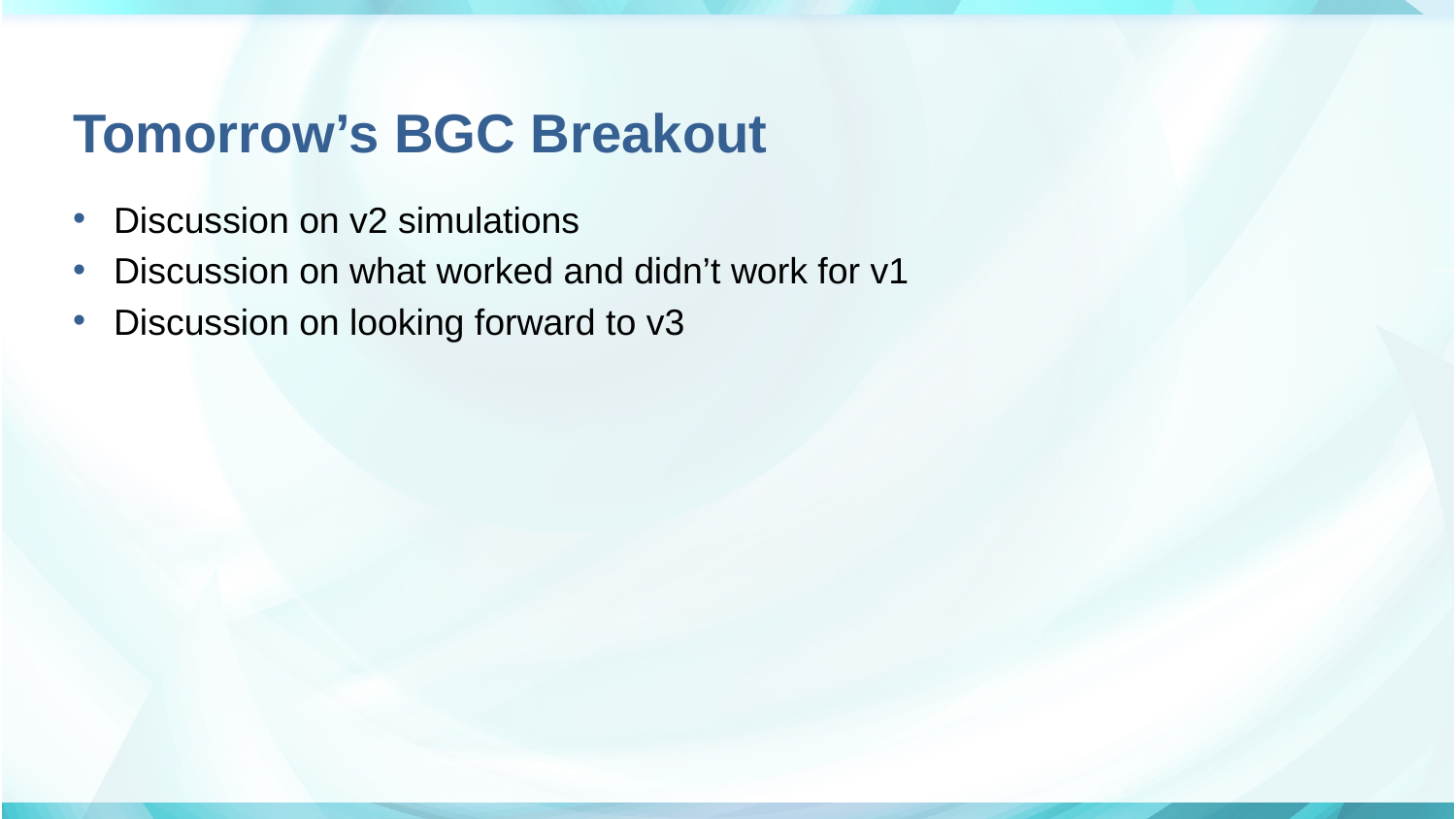

# Tomorrow’s BGC Breakout
Discussion on v2 simulations
Discussion on what worked and didn’t work for v1
Discussion on looking forward to v3